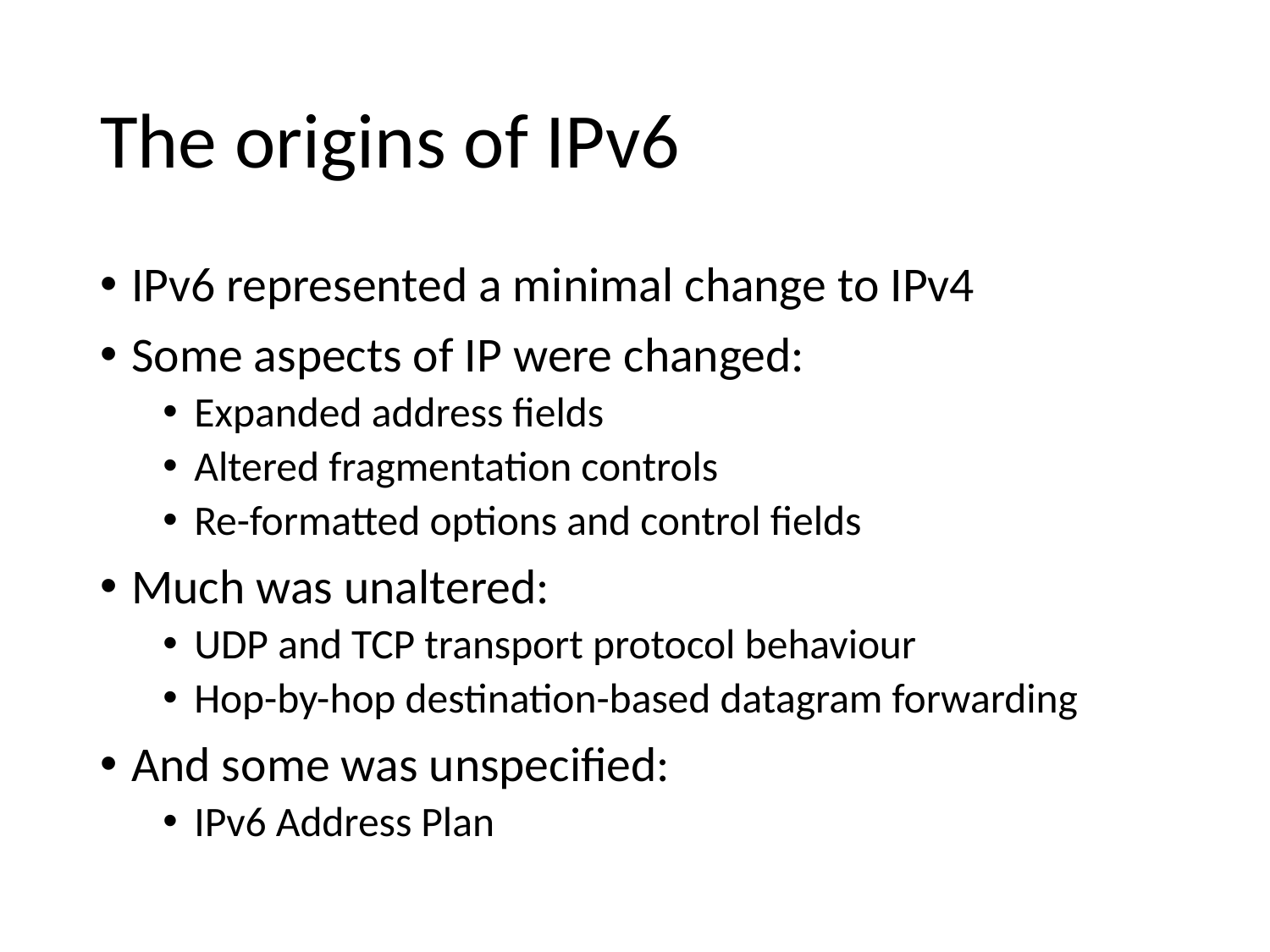

# The origins of IPv6
IPv6 represented a minimal change to IPv4
Some aspects of IP were changed:
Expanded address fields
Altered fragmentation controls
Re-formatted options and control fields
Much was unaltered:
UDP and TCP transport protocol behaviour
Hop-by-hop destination-based datagram forwarding
And some was unspecified:
IPv6 Address Plan